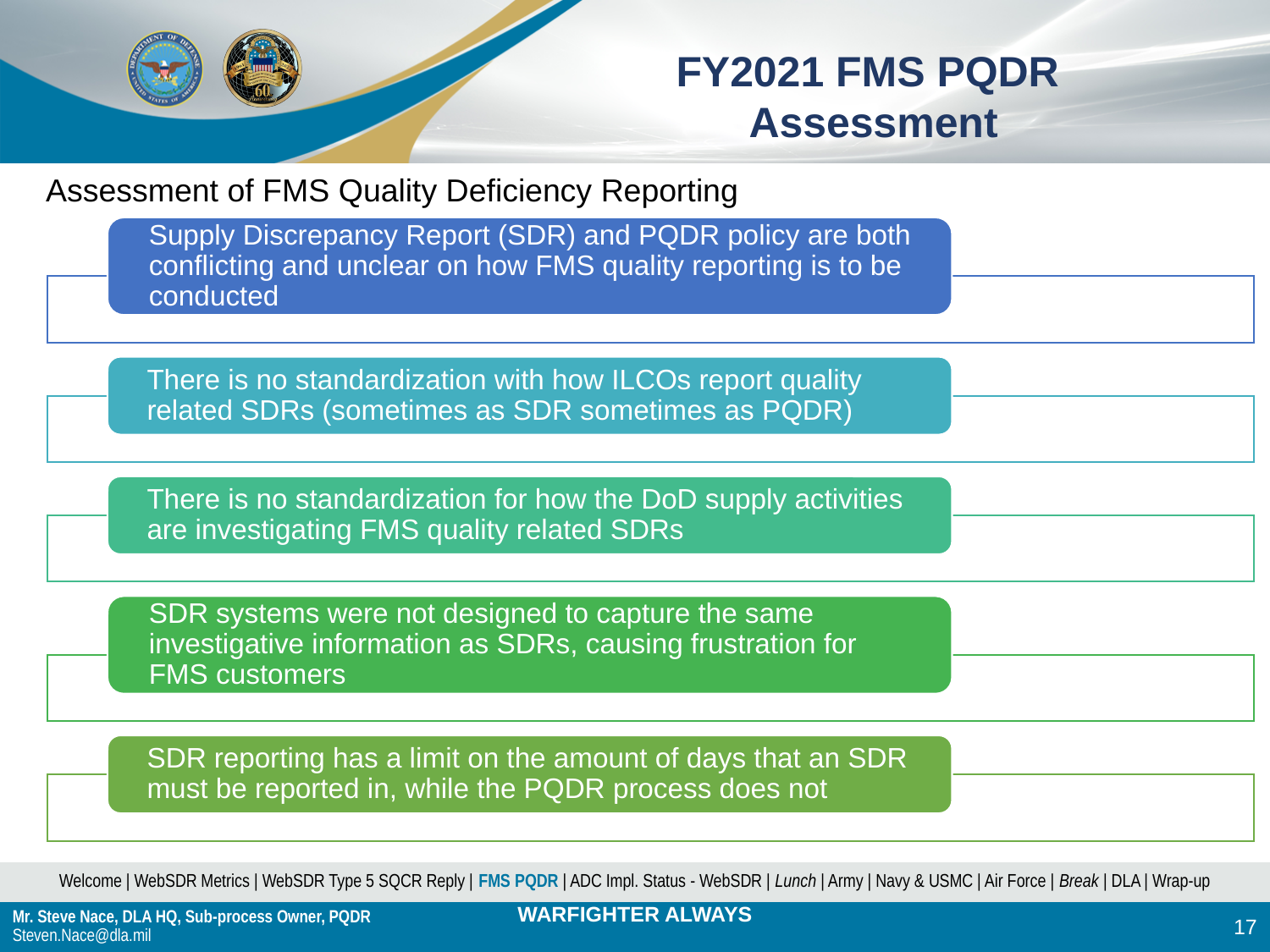

# FY2021 FMS PQDR Assessment
Assessment of FMS Quality Deficiency Reporting
Supply Discrepancy Report (SDR) and PQDR policy are both conflicting and unclear on how FMS quality reporting is to be conducted
There is no standardization with how ILCOs report quality related SDRs (sometimes as SDR sometimes as PQDR)
There is no standardization for how the DoD supply activities are investigating FMS quality related SDRs
SDR systems were not designed to capture the same investigative information as SDRs, causing frustration for FMS customers
SDR reporting has a limit on the amount of days that an SDR must be reported in, while the PQDR process does not

Welcome | WebSDR Metrics | WebSDR Type 5 SQCR Reply | FMS PQDR | ADC Impl. Status - WebSDR | Lunch | Army | Navy & USMC | Air Force | Break | DLA | Wrap-up
Mr. Steve Nace, DLA HQ, Sub-process Owner, PQDR
Steven.Nace@dla.mil
17